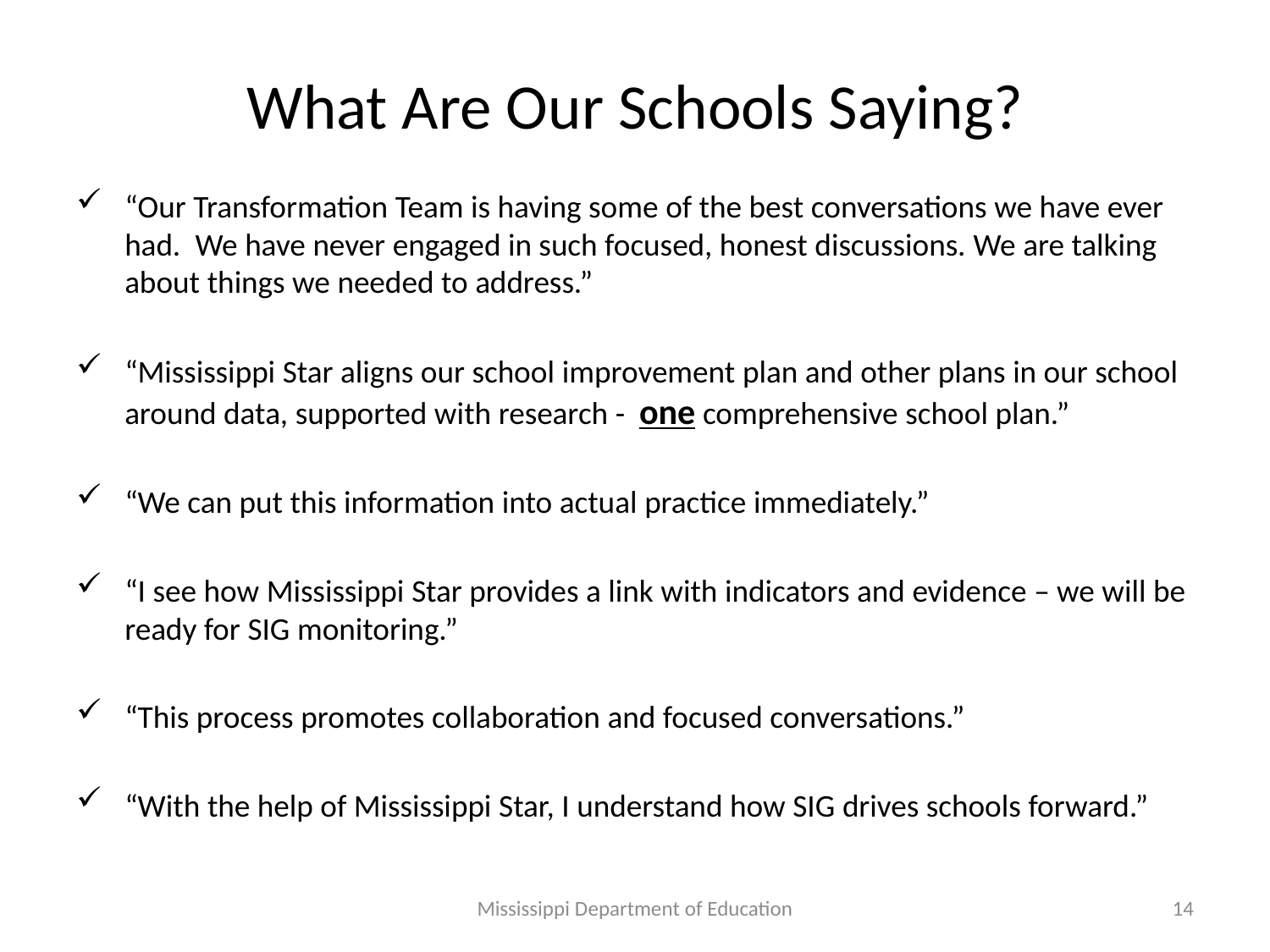

# What Are Our Schools Saying?
“Our Transformation Team is having some of the best conversations we have ever had.  We have never engaged in such focused, honest discussions. We are talking about things we needed to address.”

“Mississippi Star aligns our school improvement plan and other plans in our school around data, supported with research -  one comprehensive school plan.”

“We can put this information into actual practice immediately.”

“I see how Mississippi Star provides a link with indicators and evidence – we will be ready for SIG monitoring.”

“This process promotes collaboration and focused conversations.”

“With the help of Mississippi Star, I understand how SIG drives schools forward.”
Mississippi Department of Education
14